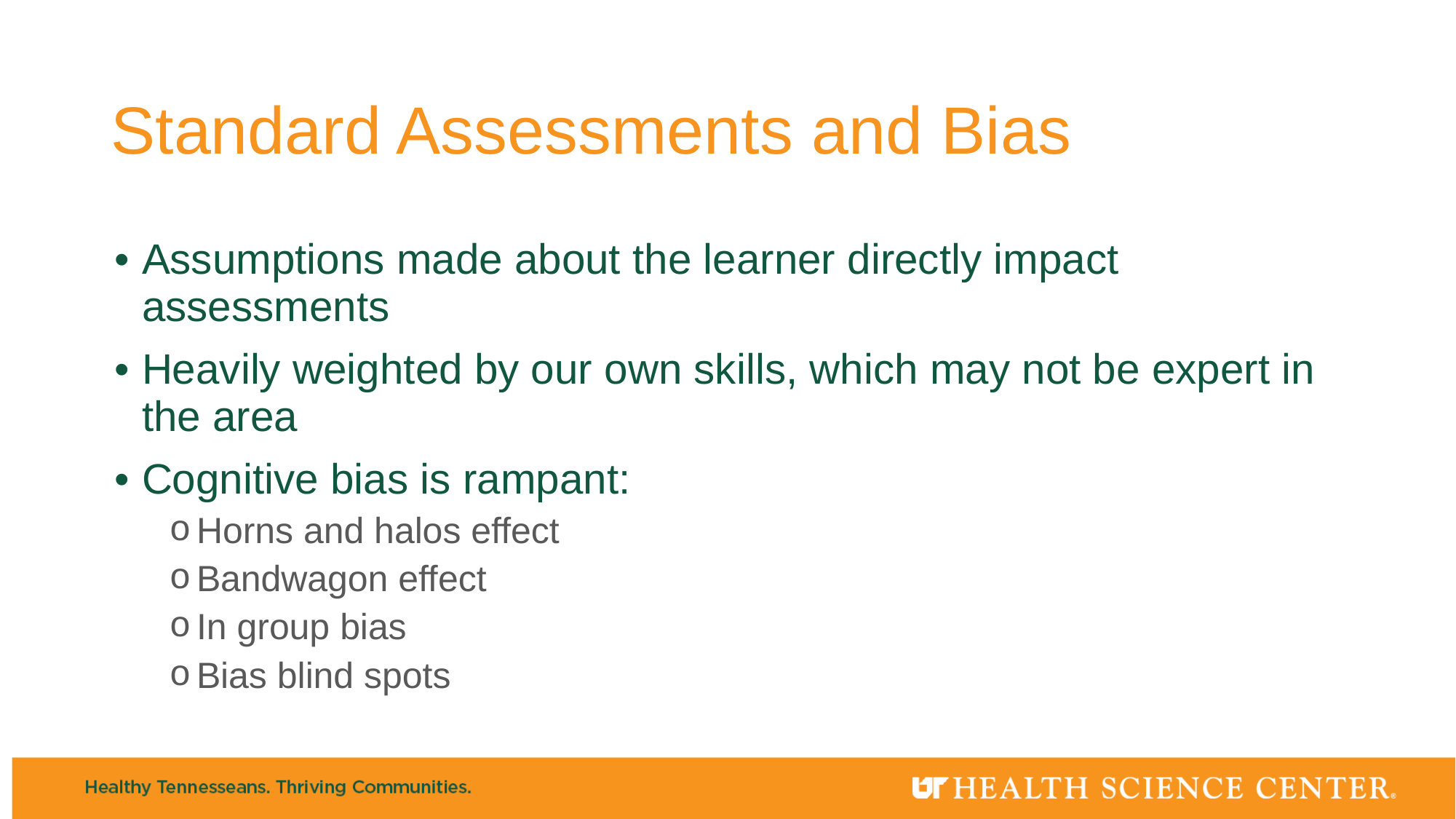

# Standard Assessments and Bias
Assumptions made about the learner directly impact assessments
Heavily weighted by our own skills, which may not be expert in the area
Cognitive bias is rampant:
Horns and halos effect
Bandwagon effect
In group bias
Bias blind spots